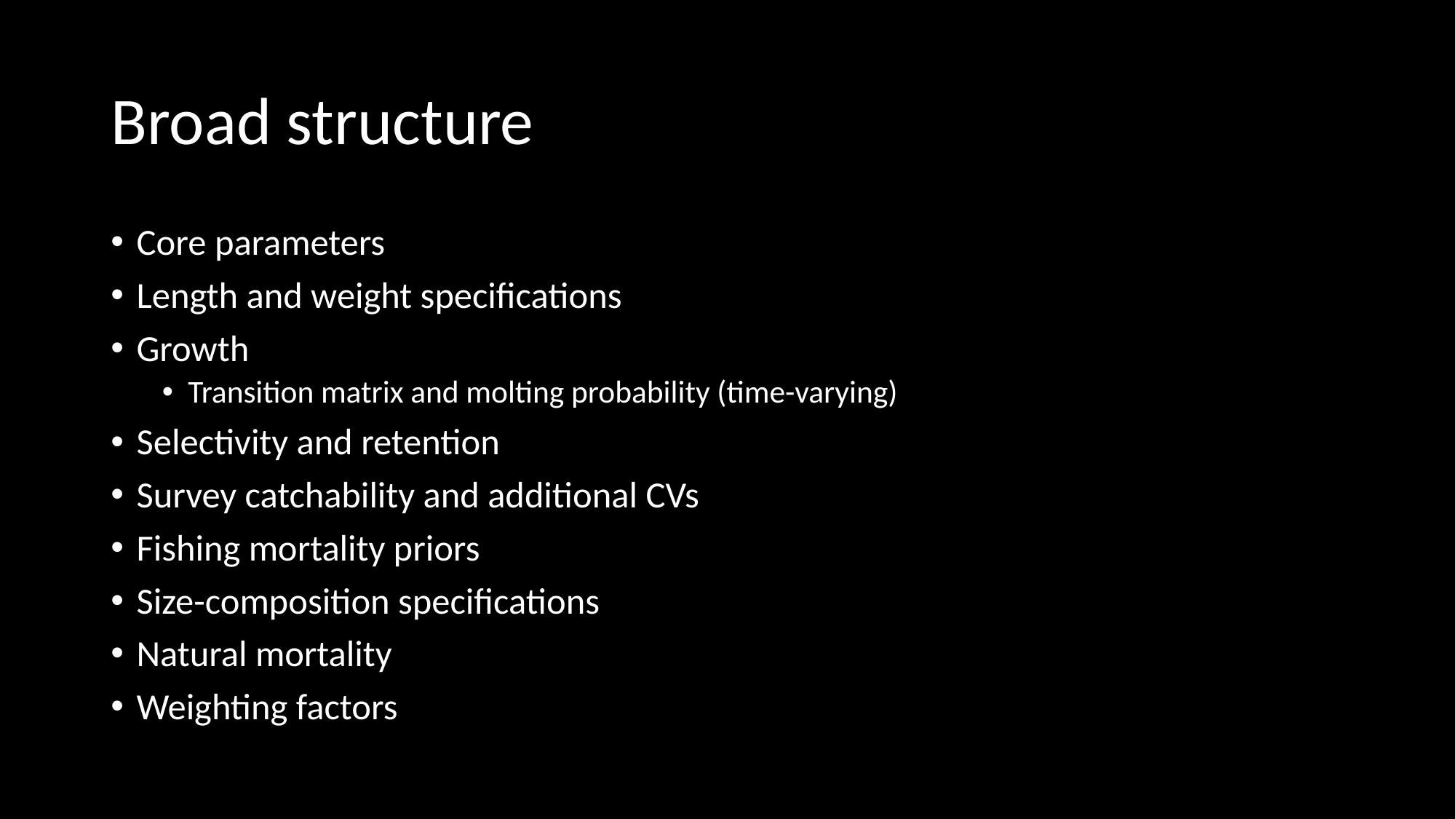

# Broad structure
Core parameters
Length and weight specifications
Growth
Transition matrix and molting probability (time-varying)
Selectivity and retention
Survey catchability and additional CVs
Fishing mortality priors
Size-composition specifications
Natural mortality
Weighting factors